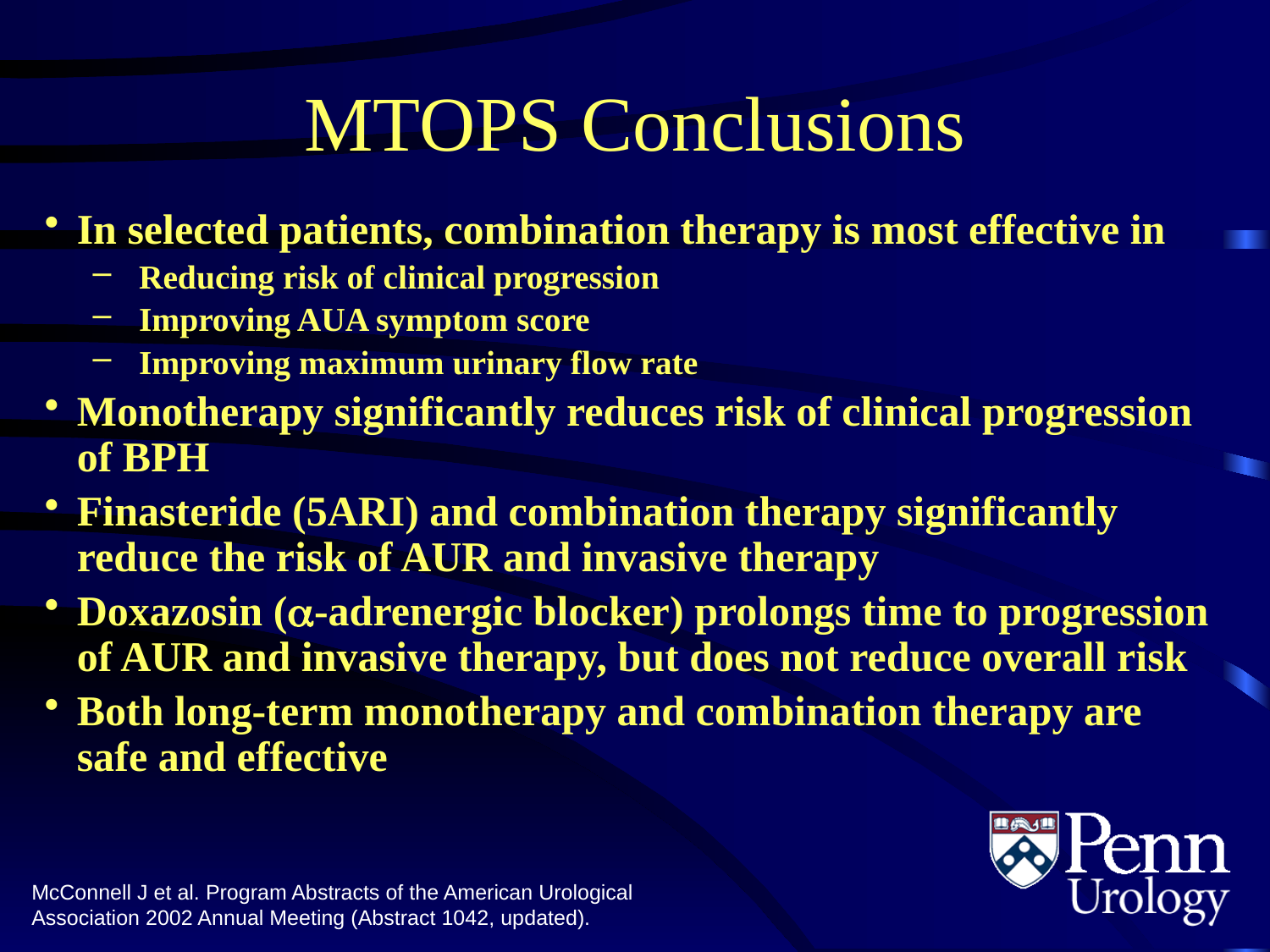

# MTOPS Conclusions
In selected patients, combination therapy is most effective in
Reducing risk of clinical progression
Improving AUA symptom score
Improving maximum urinary flow rate
Monotherapy significantly reduces risk of clinical progression of BPH
Finasteride (5ARI) and combination therapy significantly reduce the risk of AUR and invasive therapy
Doxazosin (α-adrenergic blocker) prolongs time to progression of AUR and invasive therapy, but does not reduce overall risk
Both long-term monotherapy and combination therapy are safe and effective
McConnell J et al. Program Abstracts of the American Urological Association 2002 Annual Meeting (Abstract 1042, updated).